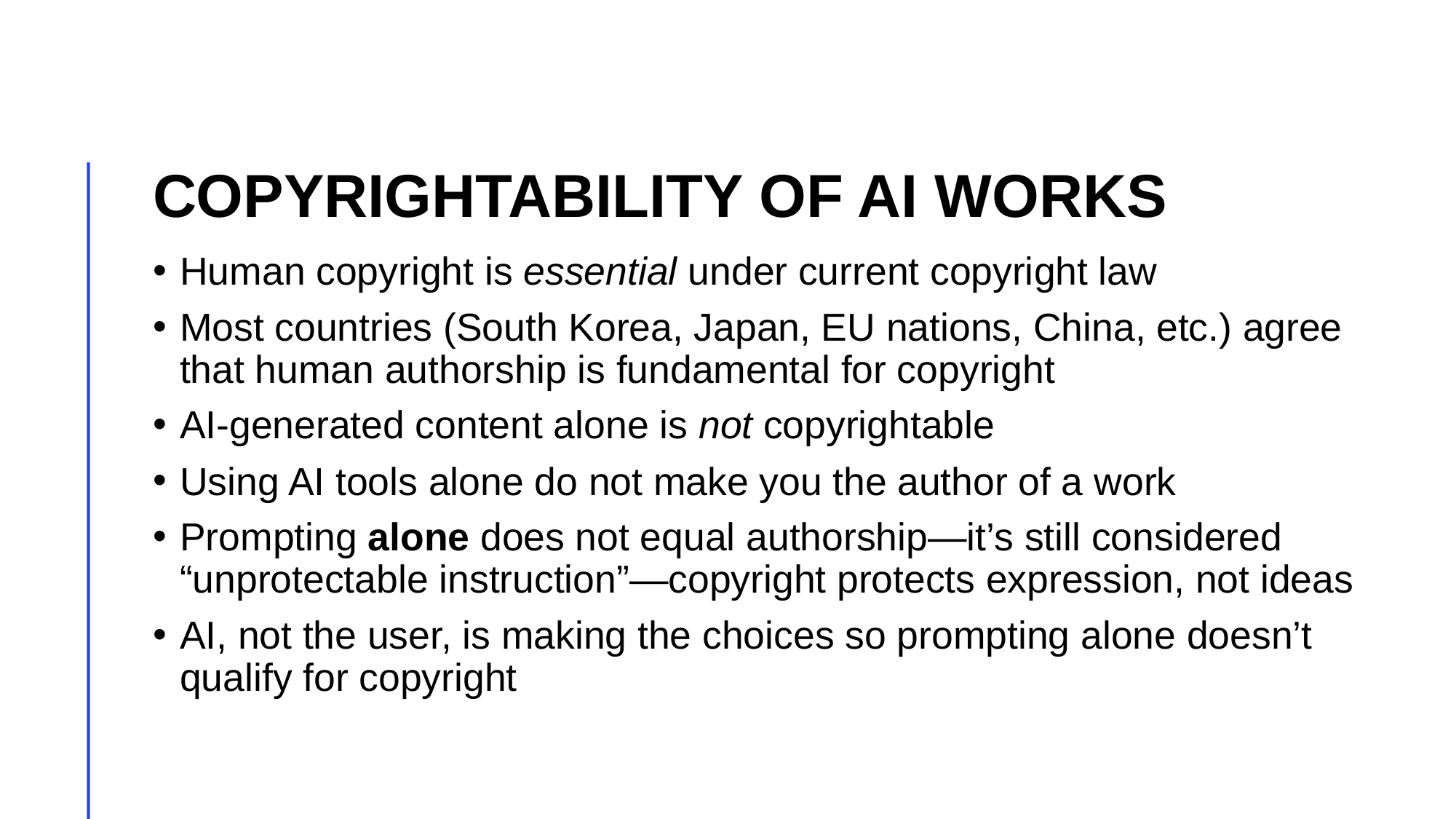

# Copyrightability of AI Works
Human copyright is essential under current copyright law
Most countries (South Korea, Japan, EU nations, China, etc.) agree that human authorship is fundamental for copyright
AI-generated content alone is not copyrightable
Using AI tools alone do not make you the author of a work
Prompting alone does not equal authorship—it’s still considered “unprotectable instruction”—copyright protects expression, not ideas
AI, not the user, is making the choices so prompting alone doesn’t qualify for copyright